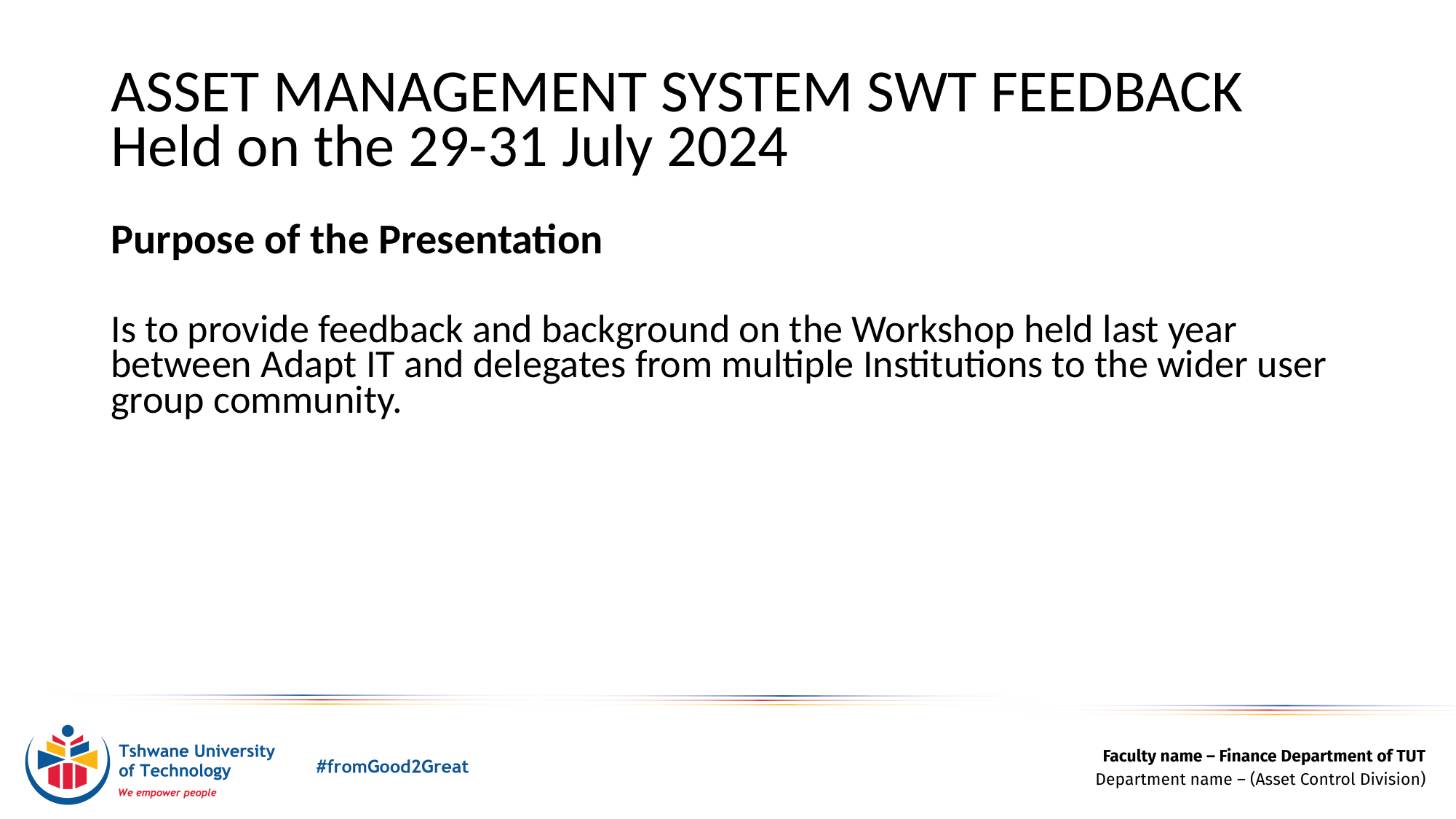

ASSET MANAGEMENT SYSTEM SWT FEEDBACK
Held on the 29-31 July 2024
Purpose of the Presentation

Is to provide feedback and background on the Workshop held last year between Adapt IT and delegates from multiple Institutions to the wider user group community.